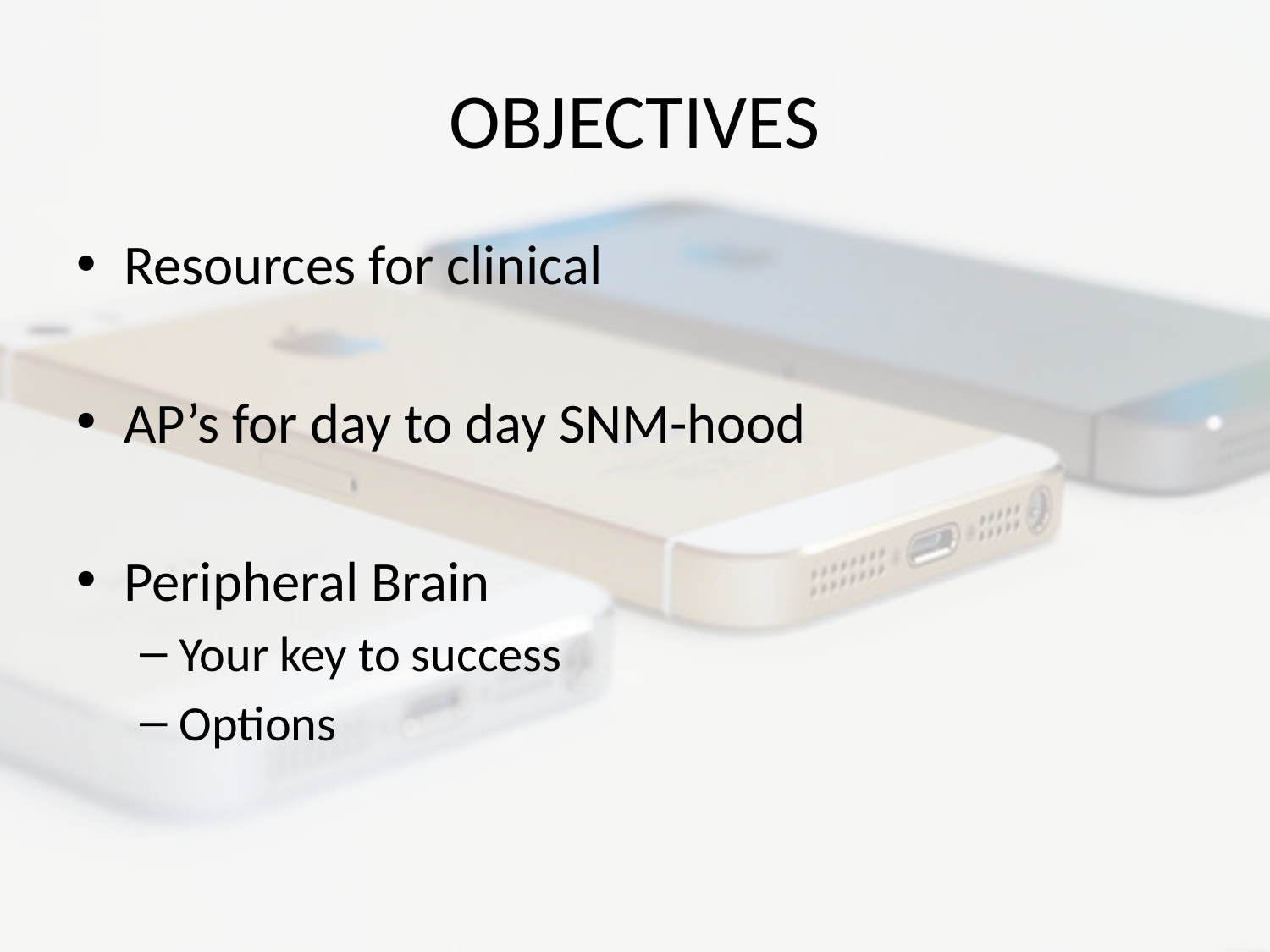

# OBJECTIVES
Resources for clinical

AP’s for day to day SNM-hood

Peripheral Brain
Your key to success
Options